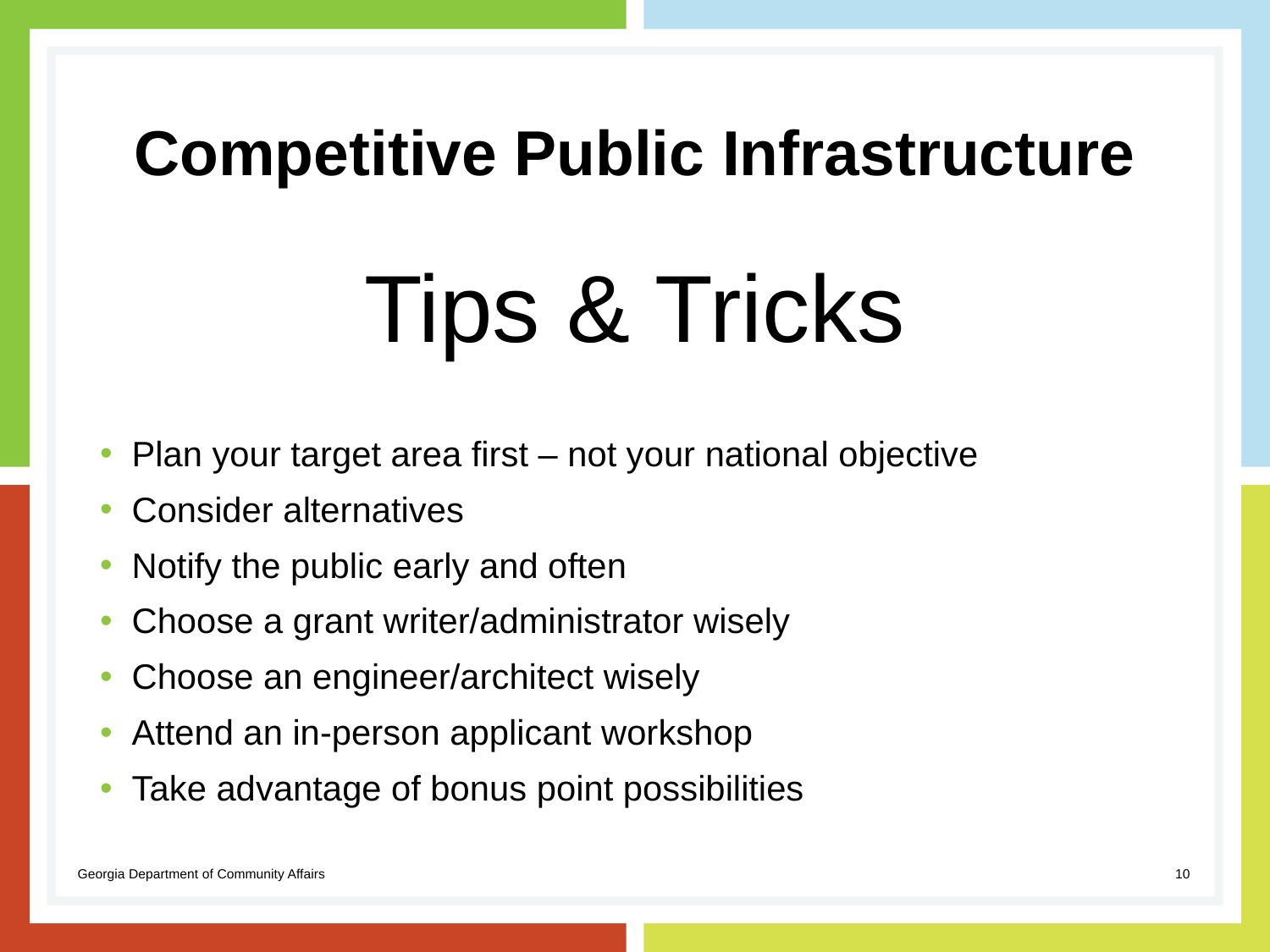

# Competitive Public Infrastructure
Tips & Tricks

Plan your target area first – not your national objective
Consider alternatives
Notify the public early and often
Choose a grant writer/administrator wisely
Choose an engineer/architect wisely
Attend an in-person applicant workshop
Take advantage of bonus point possibilities